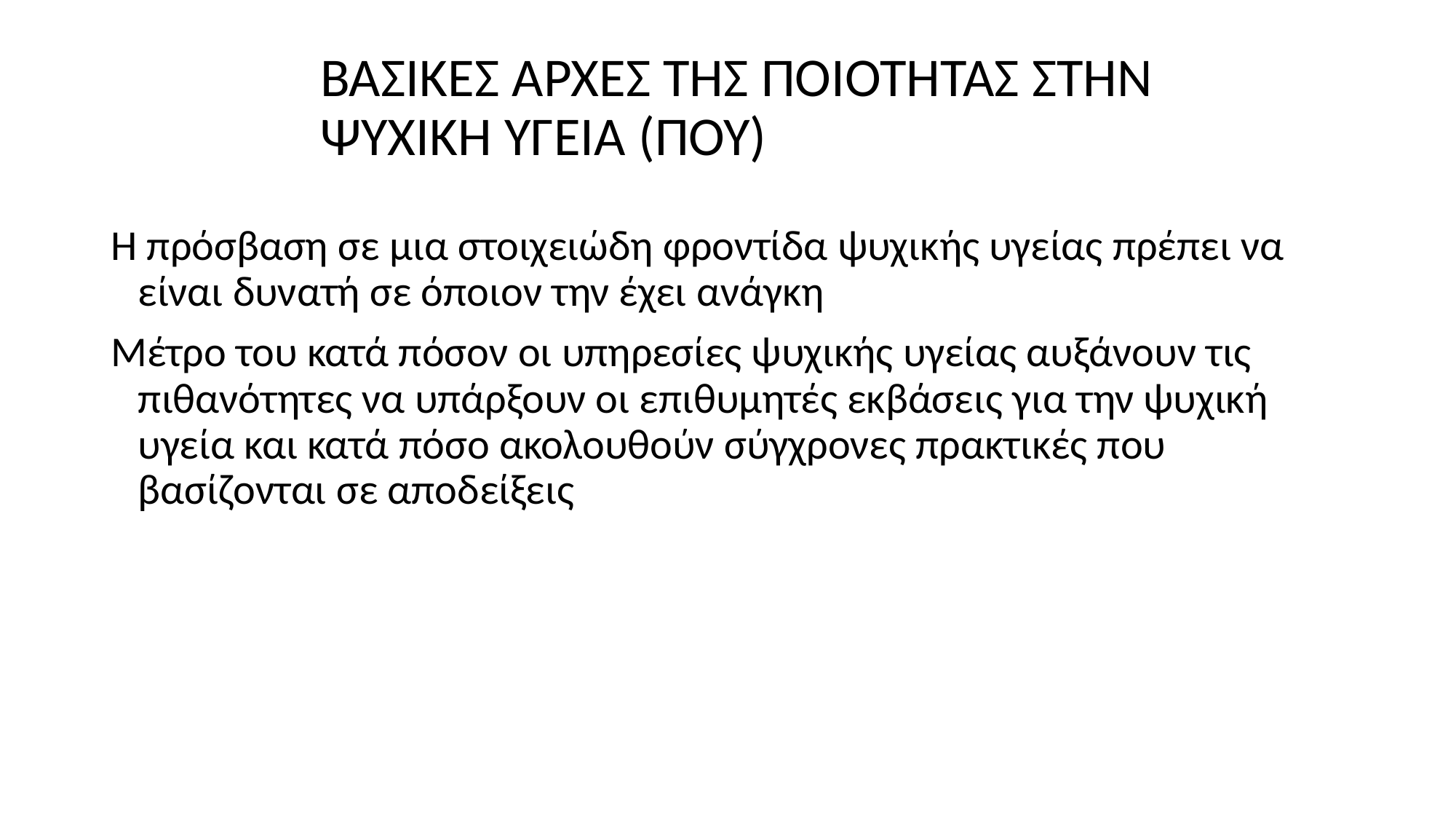

# ΒΑΣΙΚΕΣ ΑΡΧΕΣ ΤΗΣ ΠΟΙΟΤΗΤΑΣ ΣΤΗΝ ΨΥΧΙΚΗ ΥΓΕΙΑ (ΠΟΥ)
Η πρόσβαση σε μια στοιχειώδη φροντίδα ψυχικής υγείας πρέπει να είναι δυνατή σε όποιον την έχει ανάγκη
Μέτρο του κατά πόσον οι υπηρεσίες ψυχικής υγείας αυξάνουν τις πιθανότητες να υπάρξουν οι επιθυμητές εκβάσεις για την ψυχική υγεία και κατά πόσο ακολουθούν σύγχρονες πρακτικές που βασίζονται σε αποδείξεις